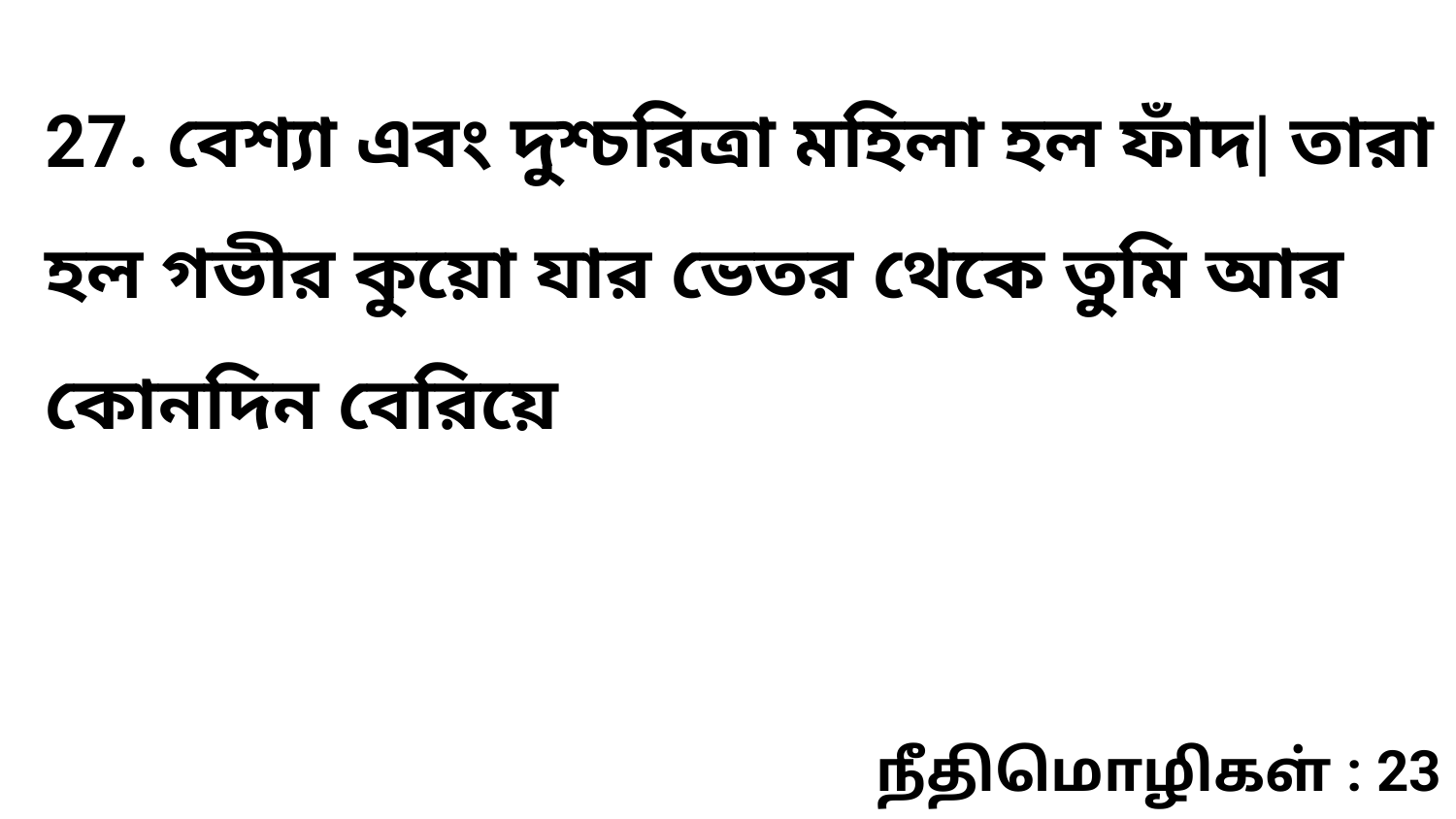

27. বেশ্যা এবং দুশ্চরিত্রা মহিলা হল ফাঁদ| তারা হল গভীর কুয়ো যার ভেতর থেকে তুমি আর কোনদিন বেরিয়ে
நீதிமொழிகள் : 23